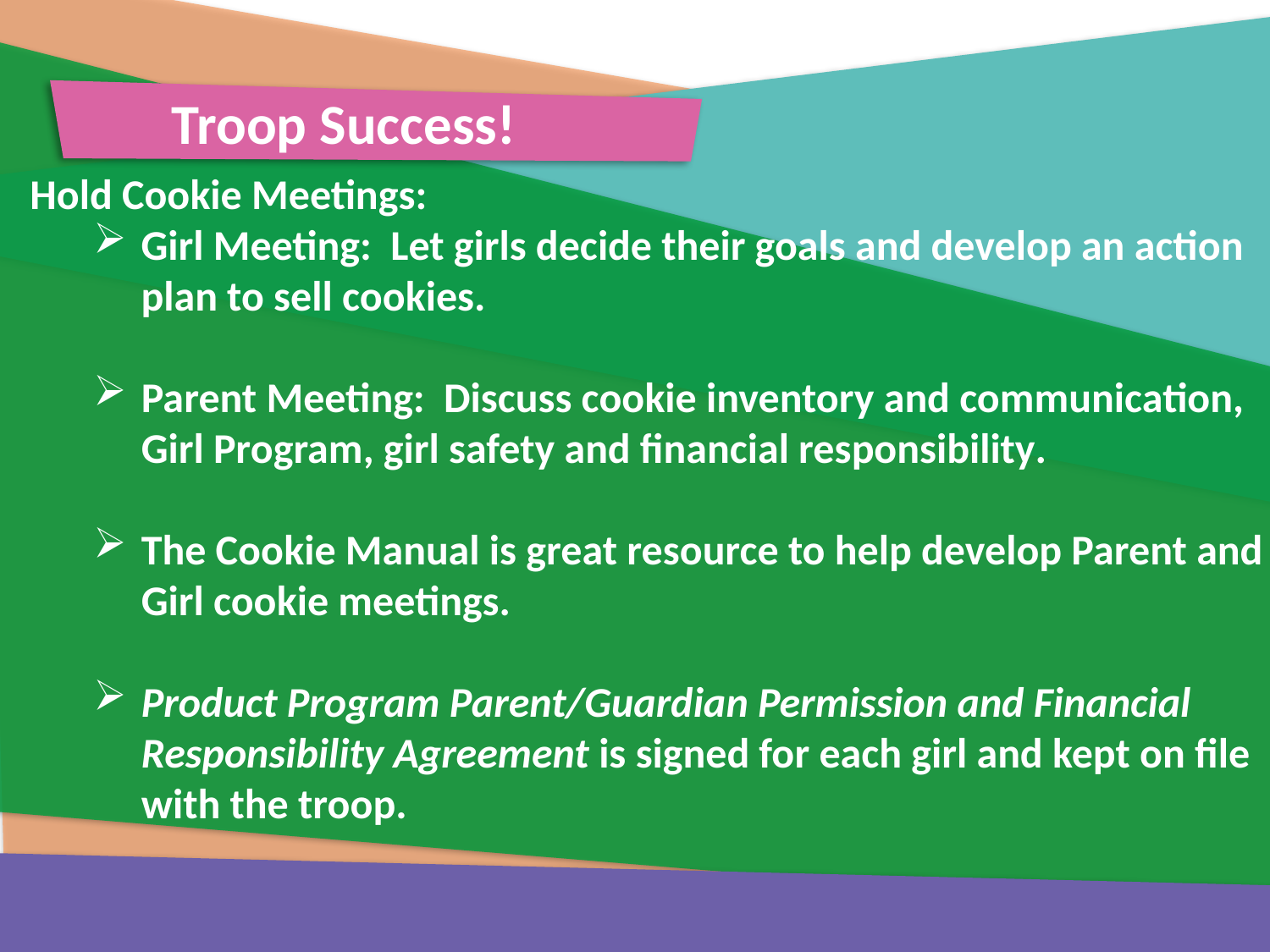

Troop Success!
Hold Cookie Meetings:
Girl Meeting:  Let girls decide their goals and develop an action plan to sell cookies.

Parent Meeting:  Discuss cookie inventory and communication, Girl Program, girl safety and financial responsibility.

The Cookie Manual is great resource to help develop Parent and Girl cookie meetings.

Product Program Parent/Guardian Permission and Financial Responsibility Agreement is signed for each girl and kept on file with the troop.